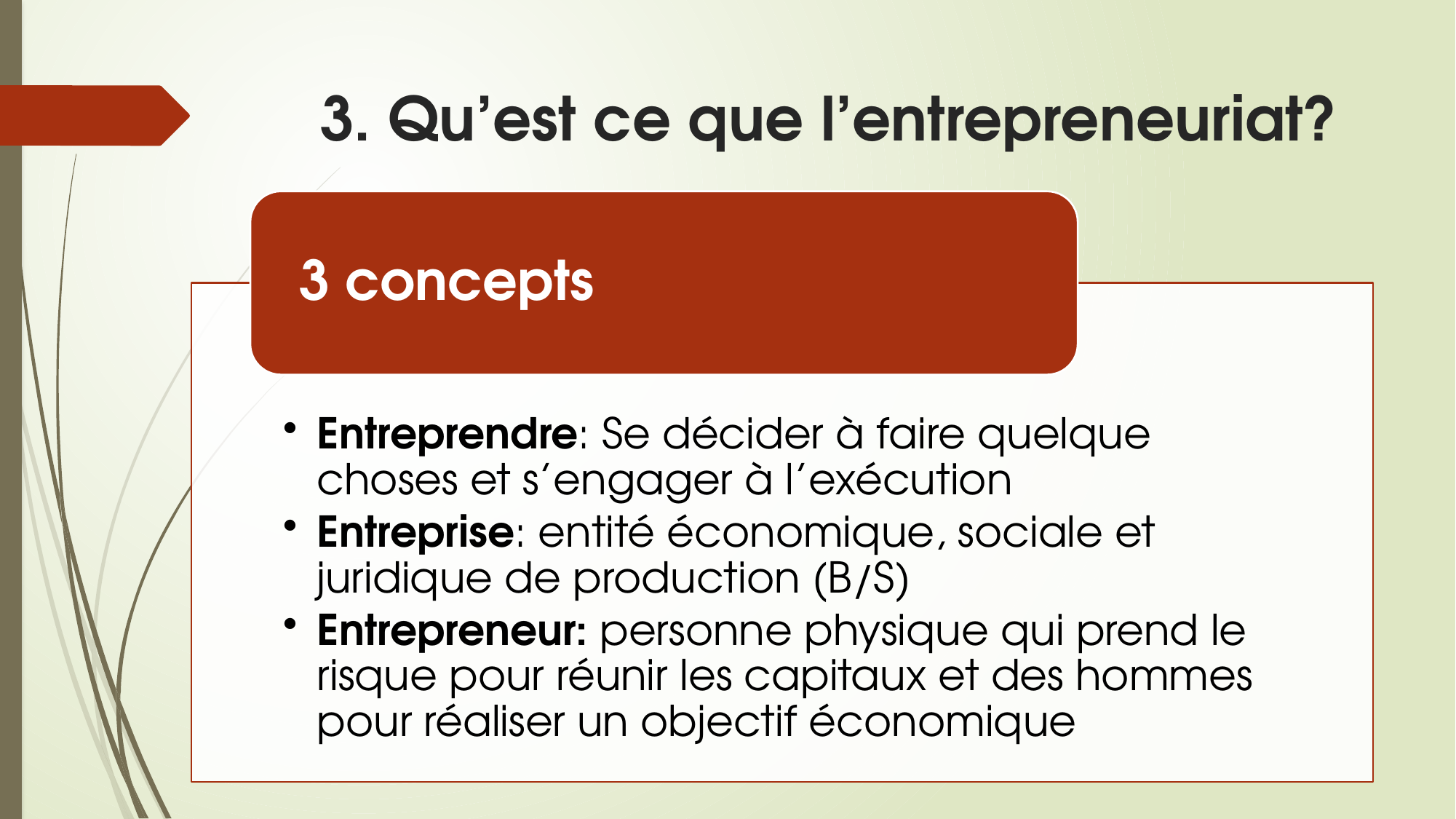

# 3. Qu’est ce que l’entrepreneuriat?
Entreprendre: Se décider à faire quelque choses et s’engager à l’exécution
Entreprise: entité économique, sociale et juridique de production (B/S)
Entrepreneur: personne physique qui prend le risque pour réunir les capitaux et des hommes pour réaliser un objectif économique
3 concepts